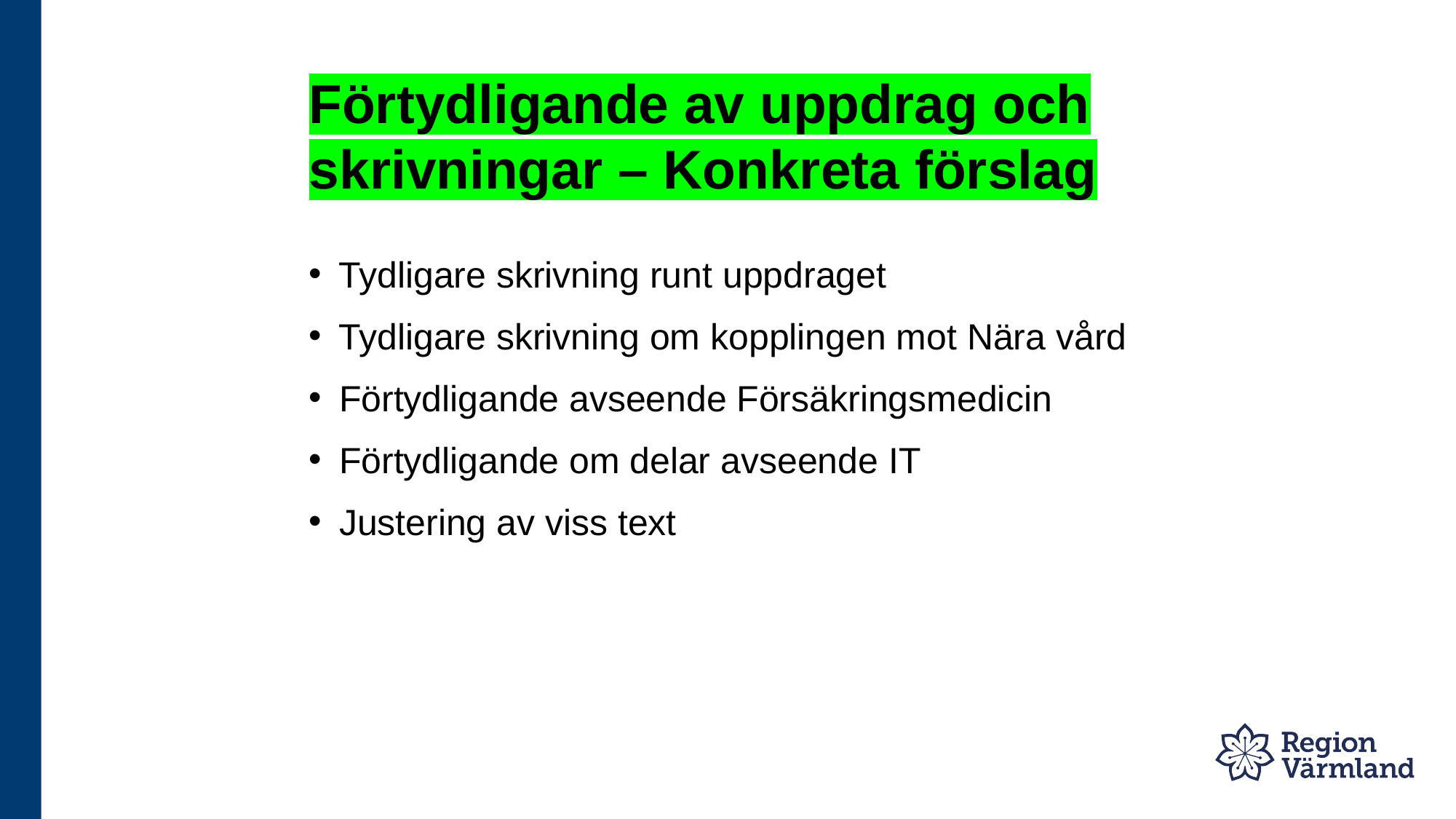

# Förtydligande av uppdrag och skrivningar – Konkreta förslag
Tydligare skrivning runt uppdraget
Tydligare skrivning om kopplingen mot Nära vård
Förtydligande avseende Försäkringsmedicin
Förtydligande om delar avseende IT
Justering av viss text